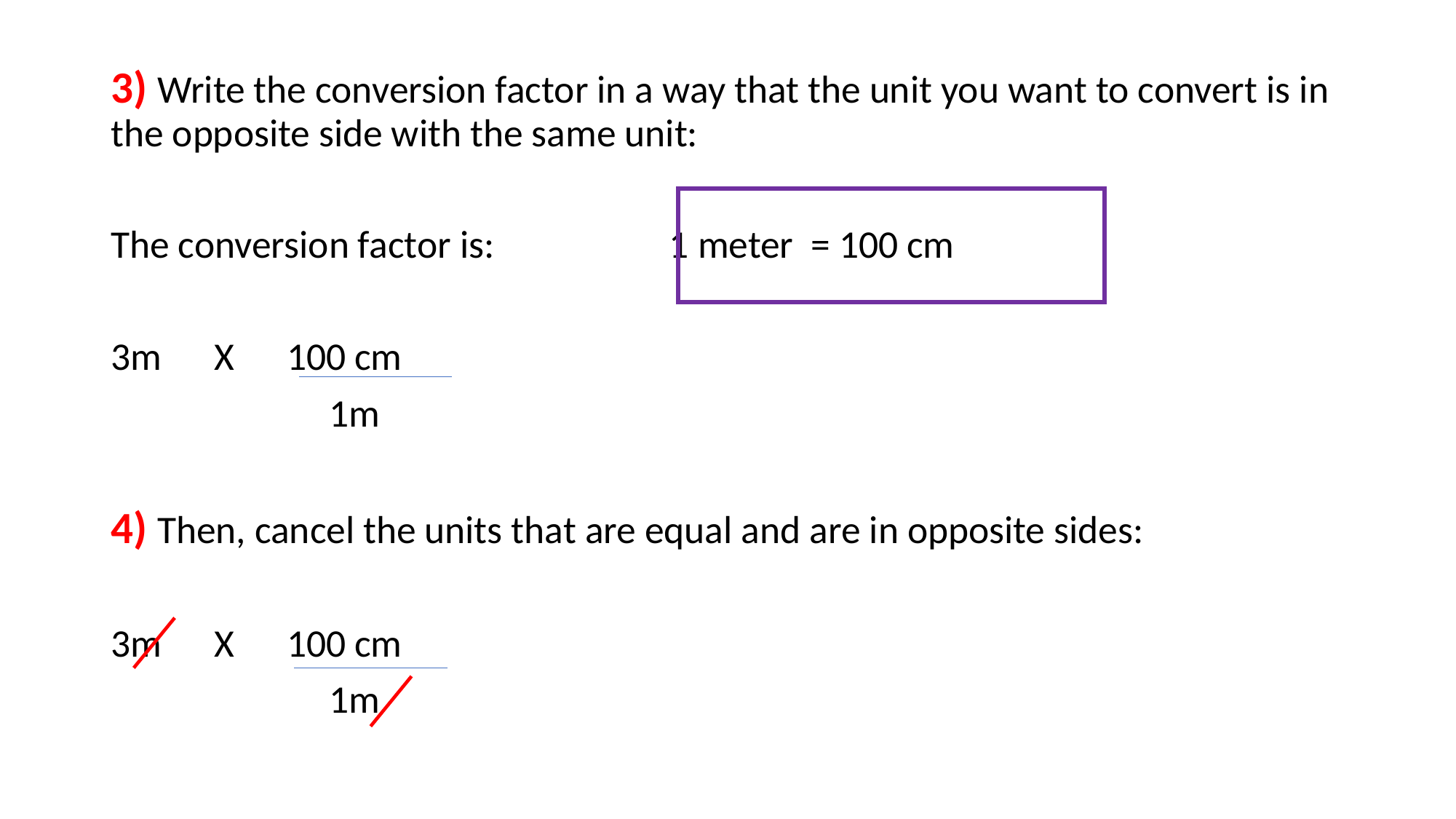

3) Write the conversion factor in a way that the unit you want to convert is in the opposite side with the same unit:

The conversion factor is:                    1 meter  = 100 cm

3m      X      100 cm
                         1m

4) Then, cancel the units that are equal and are in opposite sides:

3m      X      100 cm
                         1m